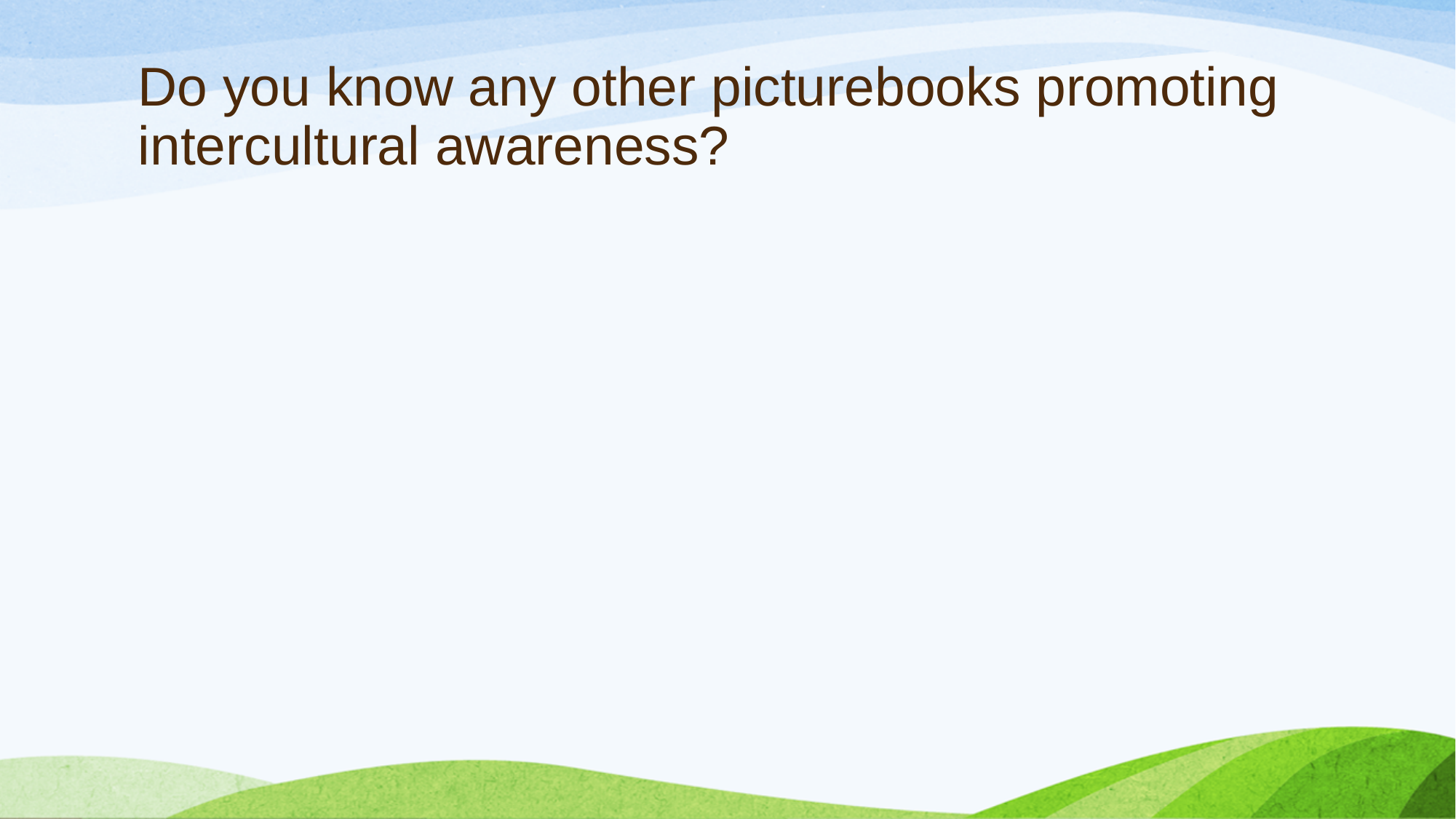

# Do you know any other picturebooks promoting intercultural awareness?